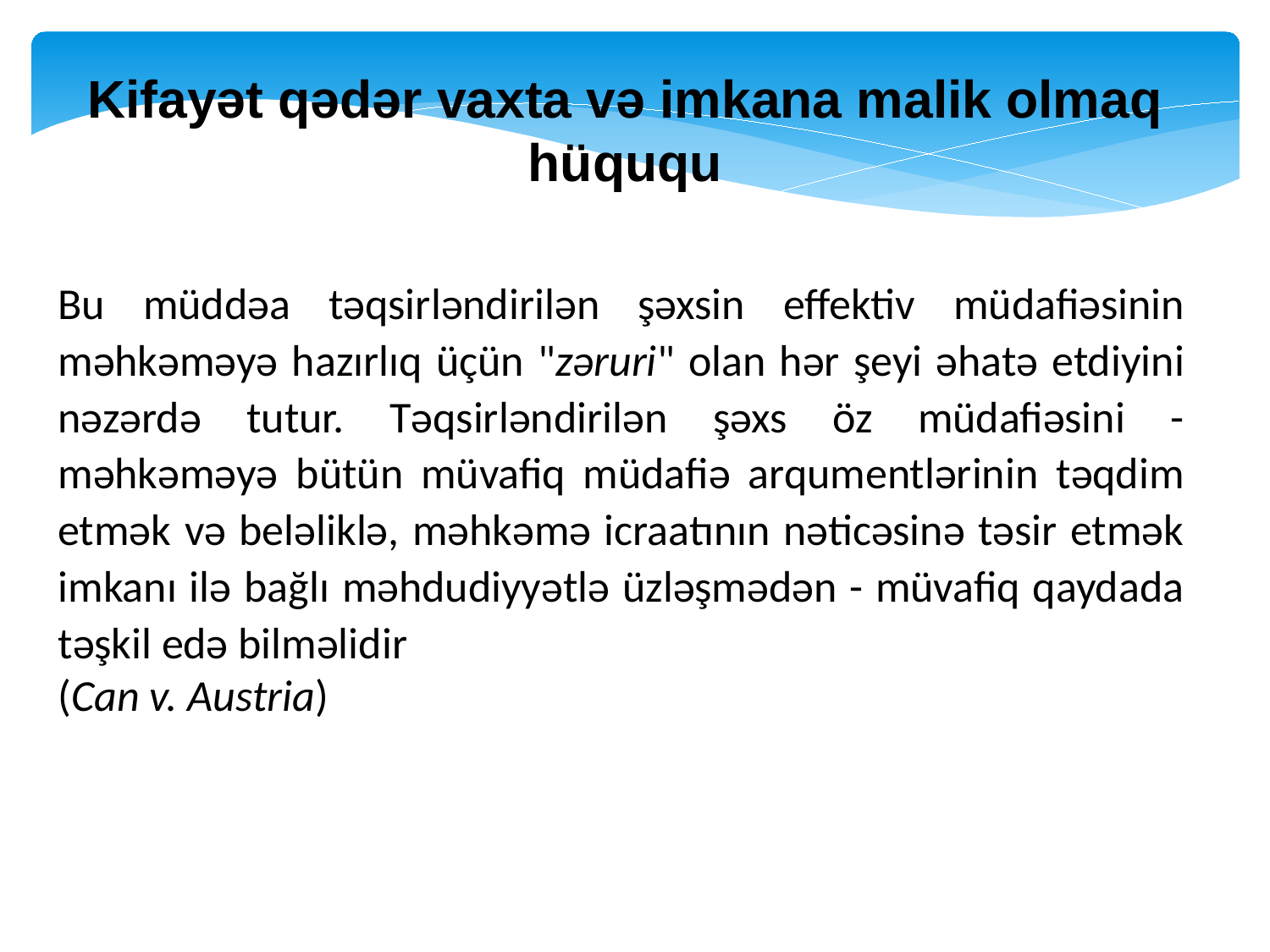

Kifayət qədər vaxta və imkana malik olmaq hüququ
Bu müddəa təqsirləndirilən şəxsin effektiv müdafiəsinin məhkəməyə hazırlıq üçün "zəruri" olan hər şeyi əhatə etdiyini nəzərdə tutur. Təqsirləndirilən şəxs öz müdafiəsini - məhkəməyə bütün müvafiq müdafiə arqumentlərinin təqdim etmək və beləliklə, məhkəmə icraatının nəticəsinə təsir etmək imkanı ilə bağlı məhdudiyyətlə üzləşmədən - müvafiq qaydada təşkil edə bilməlidir
(Can v. Austria)